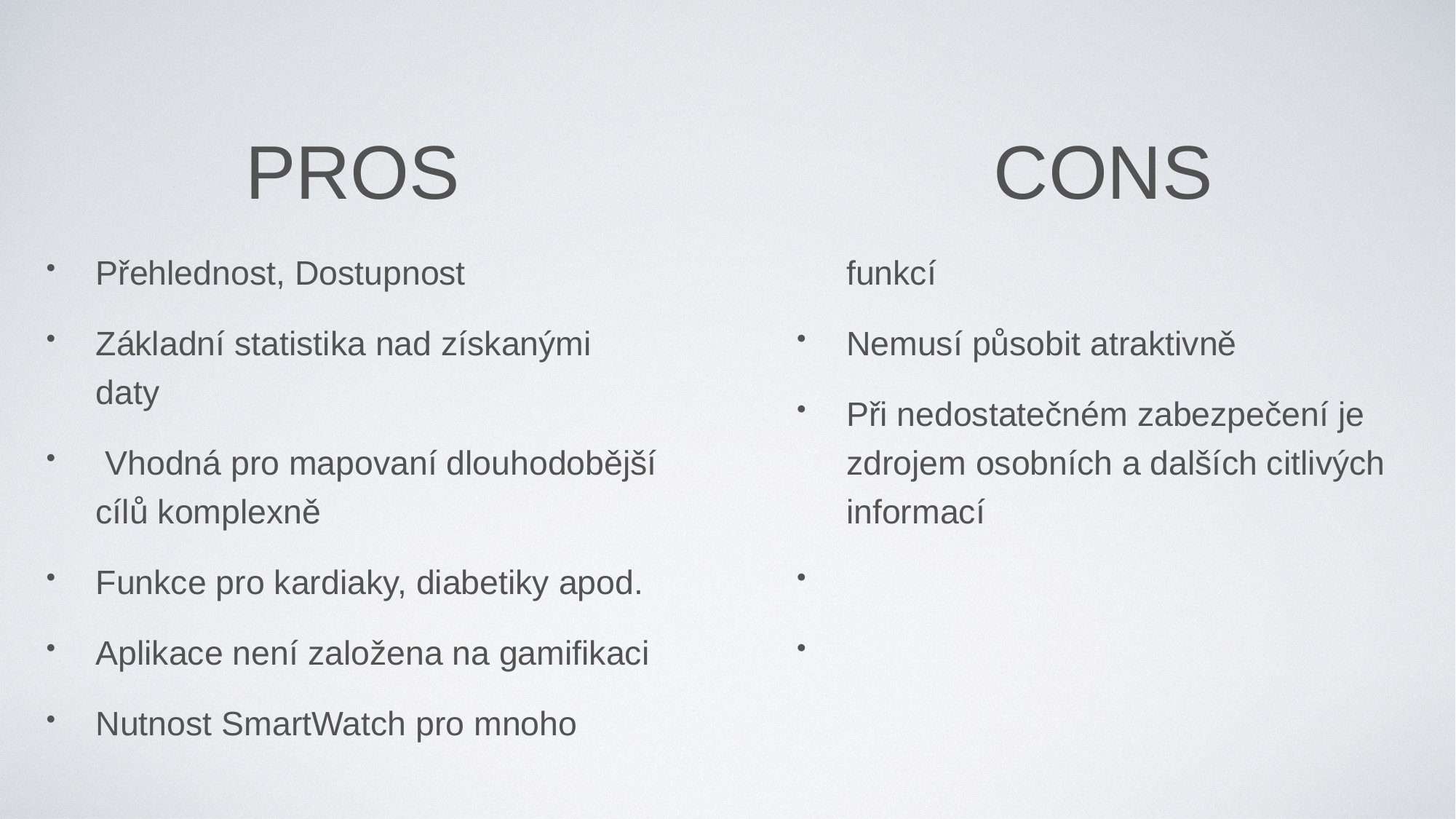

# Pros

Cons
Přehlednost, Dostupnost
Základní statistika nad získanými daty
 Vhodná pro mapovaní dlouhodobější cílů komplexně
Funkce pro kardiaky, diabetiky apod.
Aplikace není založena na gamifikaci
Nutnost SmartWatch pro mnoho funkcí
Nemusí působit atraktivně
Při nedostatečném zabezpečení je zdrojem osobních a dalších citlivých informací